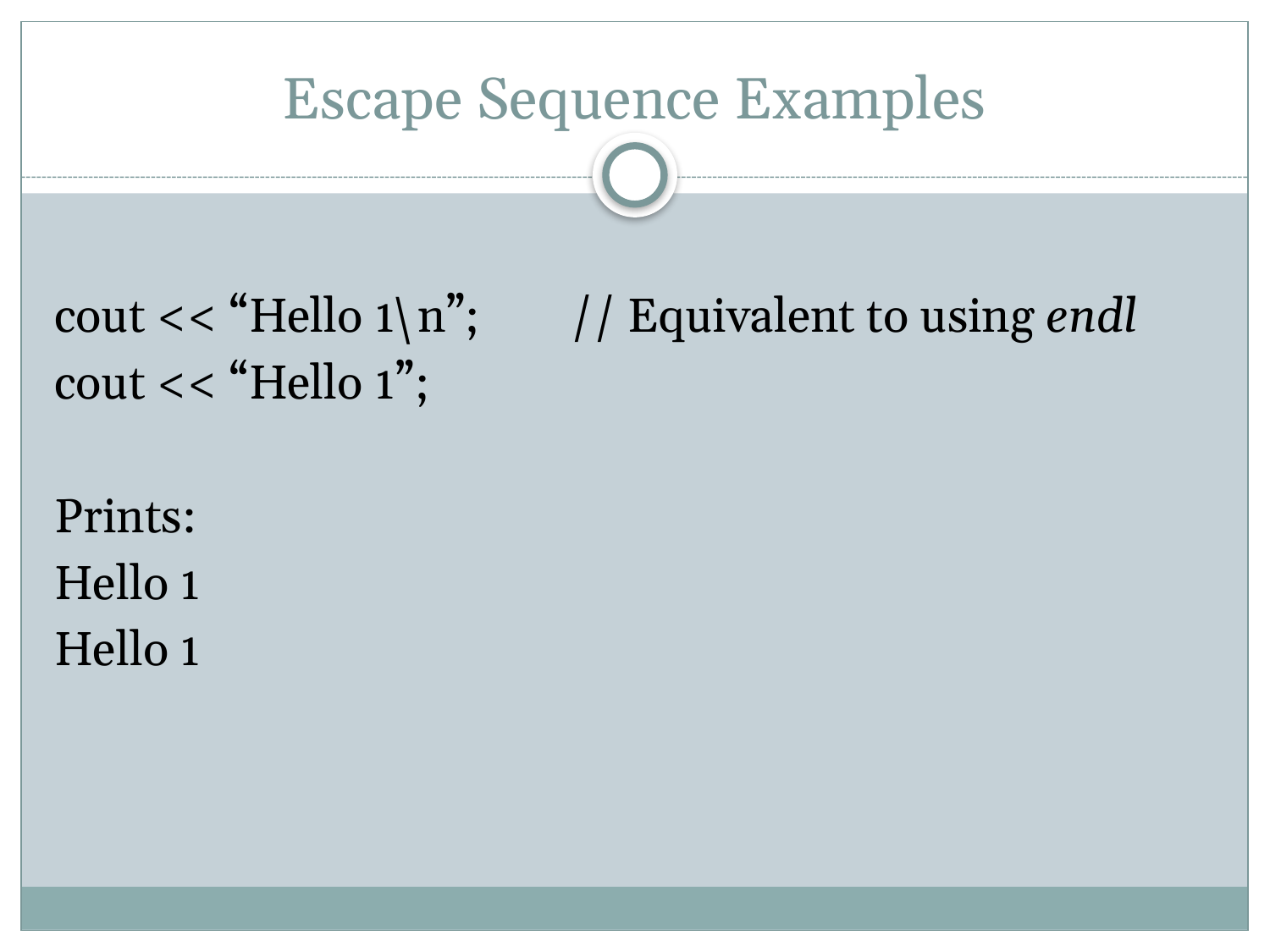

# Escape Sequence Examples

cout << “Hello 1\n”;        // Equivalent to using endl
cout << “Hello 1”;

Prints:
Hello 1
Hello 1